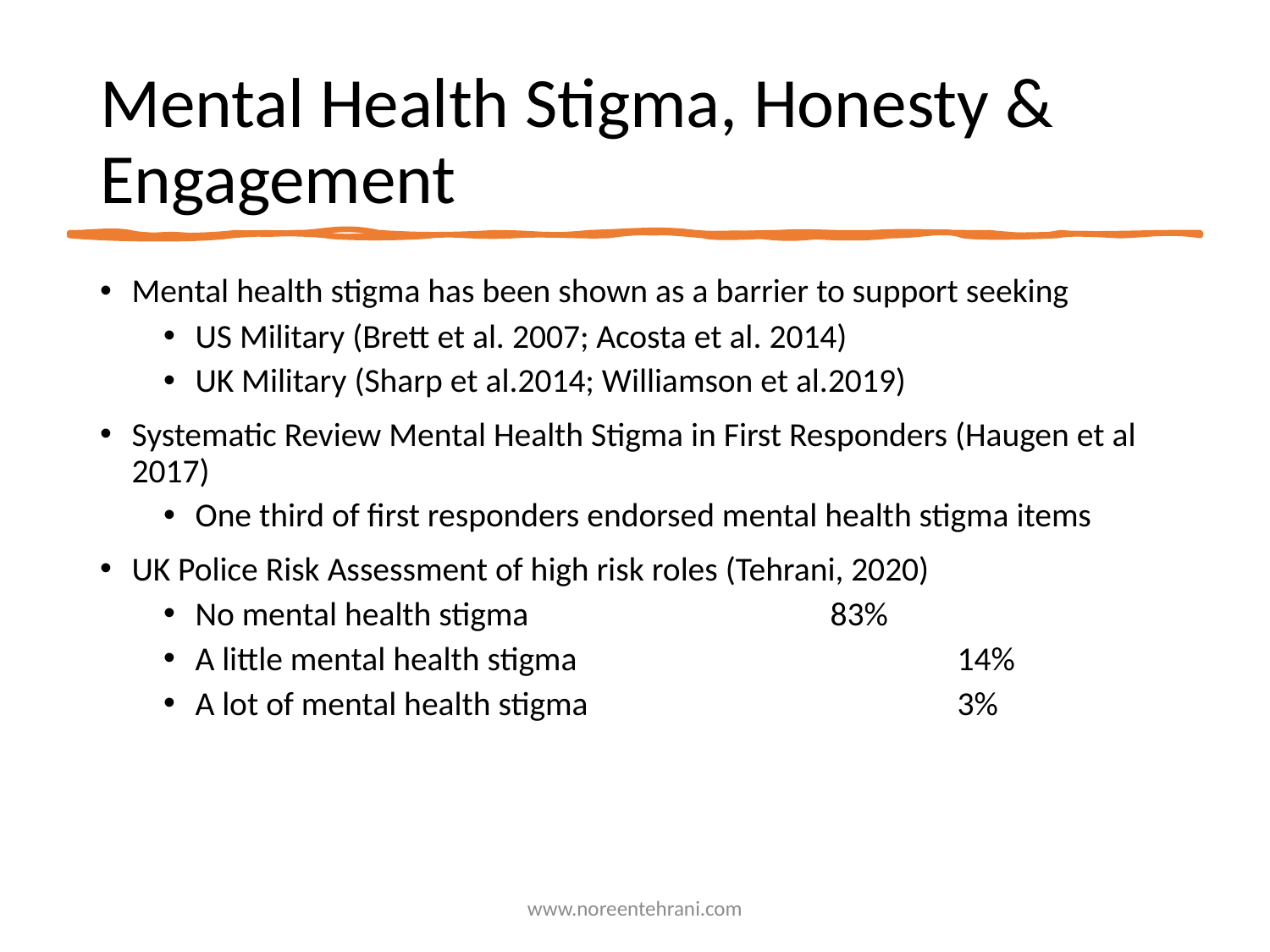

# Mental Health Stigma, Honesty & Engagement

Mental health stigma has been shown as a barrier to support seeking
US Military (Brett et al. 2007; Acosta et al. 2014)
UK Military (Sharp et al.2014; Williamson et al.2019)
Systematic Review Mental Health Stigma in First Responders (Haugen et al 2017)
One third of first responders endorsed mental health stigma items
UK Police Risk Assessment of high risk roles (Tehrani, 2020)
No mental health stigma 			83%
A little mental health stigma 			14%
A lot of mental health stigma 	  		3%

www.noreentehrani.com